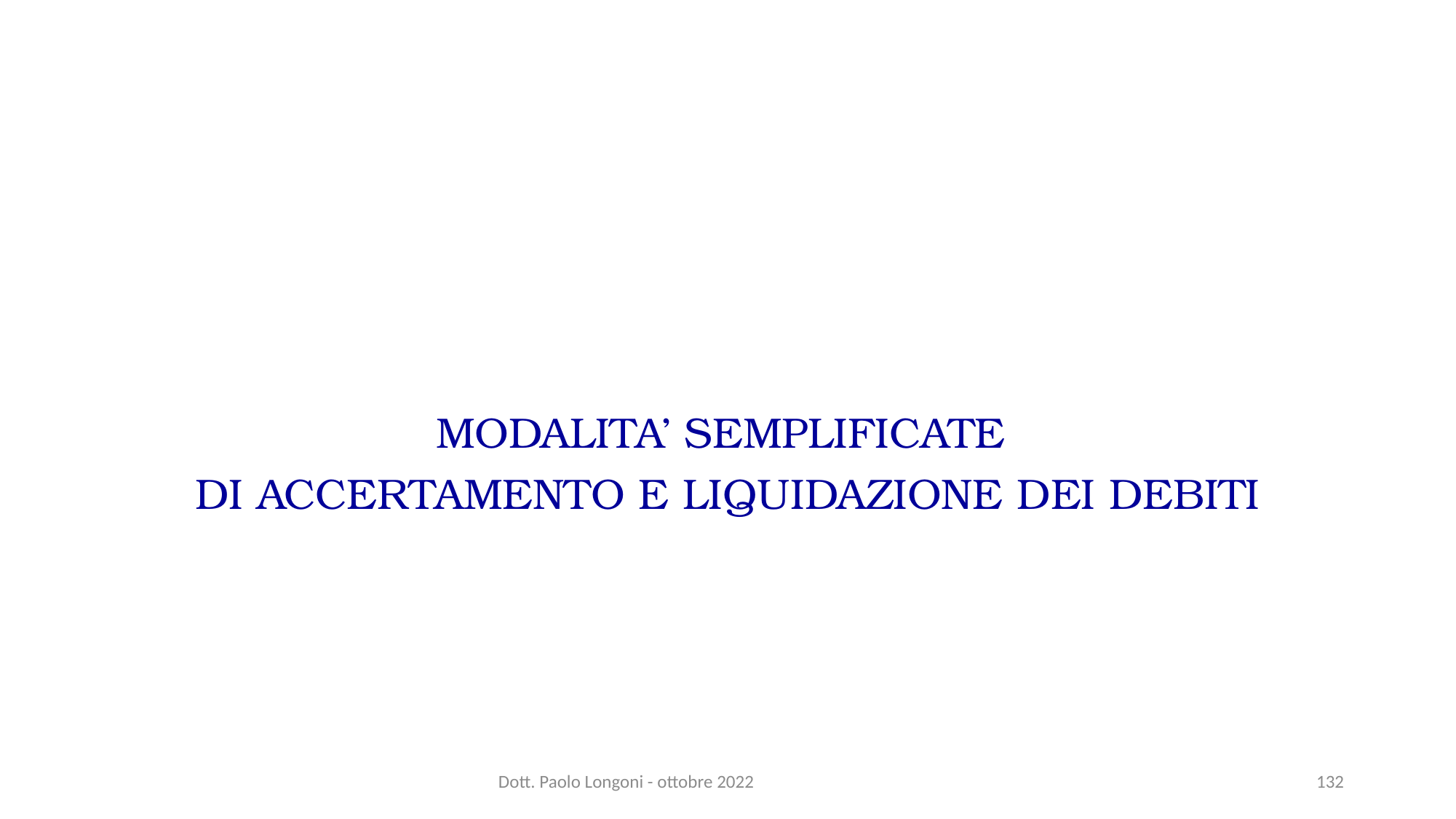

MODALITA’ SEMPLIFICATE
DI ACCERTAMENTO E LIQUIDAZIONE DEI DEBITI
Dott. Paolo Longoni - ottobre 2022
132